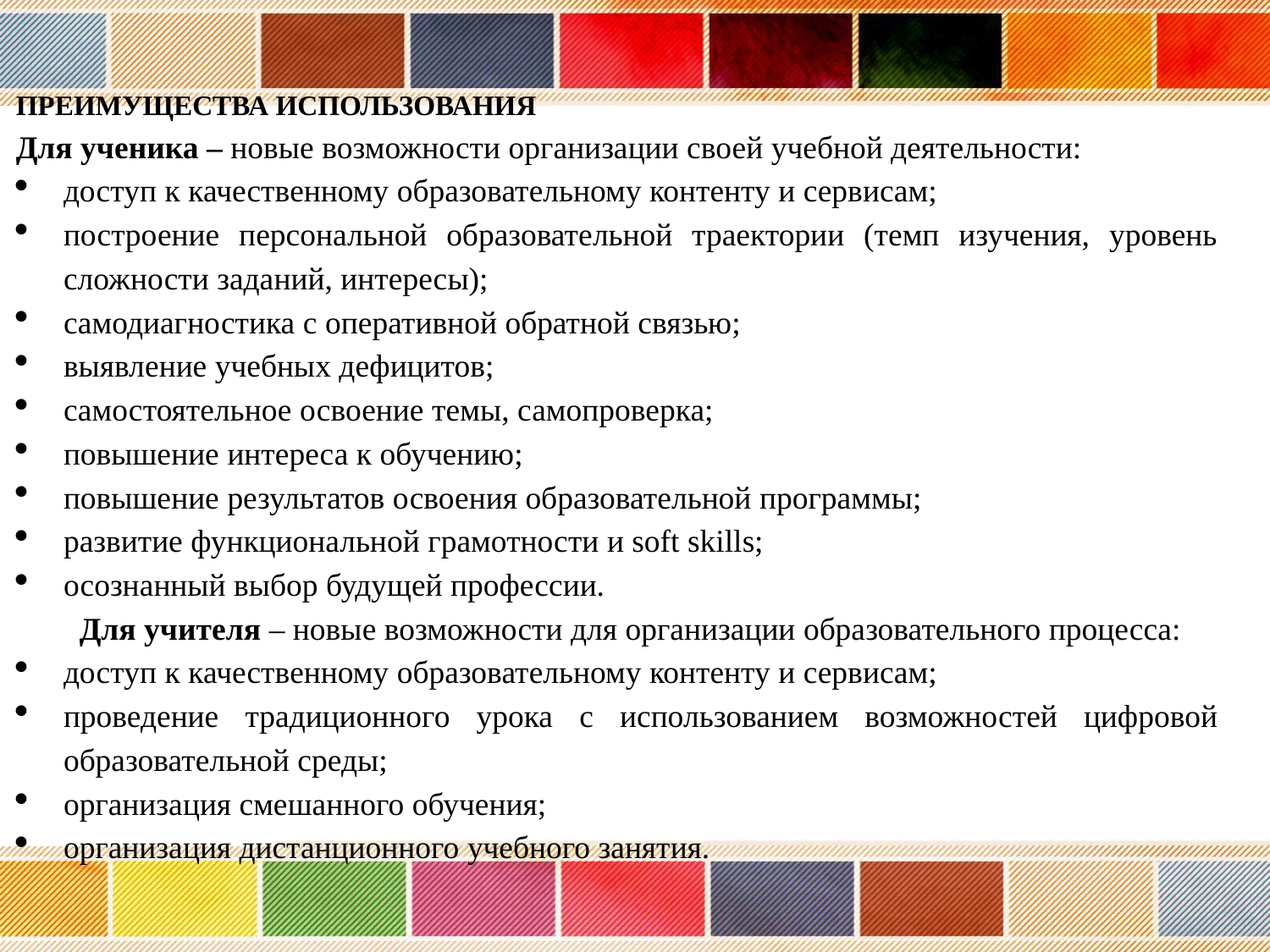

ПРЕИМУЩЕСТВА ИСПОЛЬЗОВАНИЯ
Для ученика – новые возможности организации своей учебной деятельности:
доступ к качественному образовательному контенту и сервисам;
построение персональной образовательной траектории (темп изучения, уровень сложности заданий, интересы);
самодиагностика с оперативной обратной связью;
выявление учебных дефицитов;
самостоятельное освоение темы, самопроверка;
повышение интереса к обучению;
повышение результатов освоения образовательной программы;
развитие функциональной грамотности и soft skills;
осознанный выбор будущей профессии.
Для учителя – новые возможности для организации образовательного процесса:
доступ к качественному образовательному контенту и сервисам;
проведение традиционного урока с использованием возможностей цифровой образовательной среды;
организация смешанного обучения;
организация дистанционного учебного занятия.